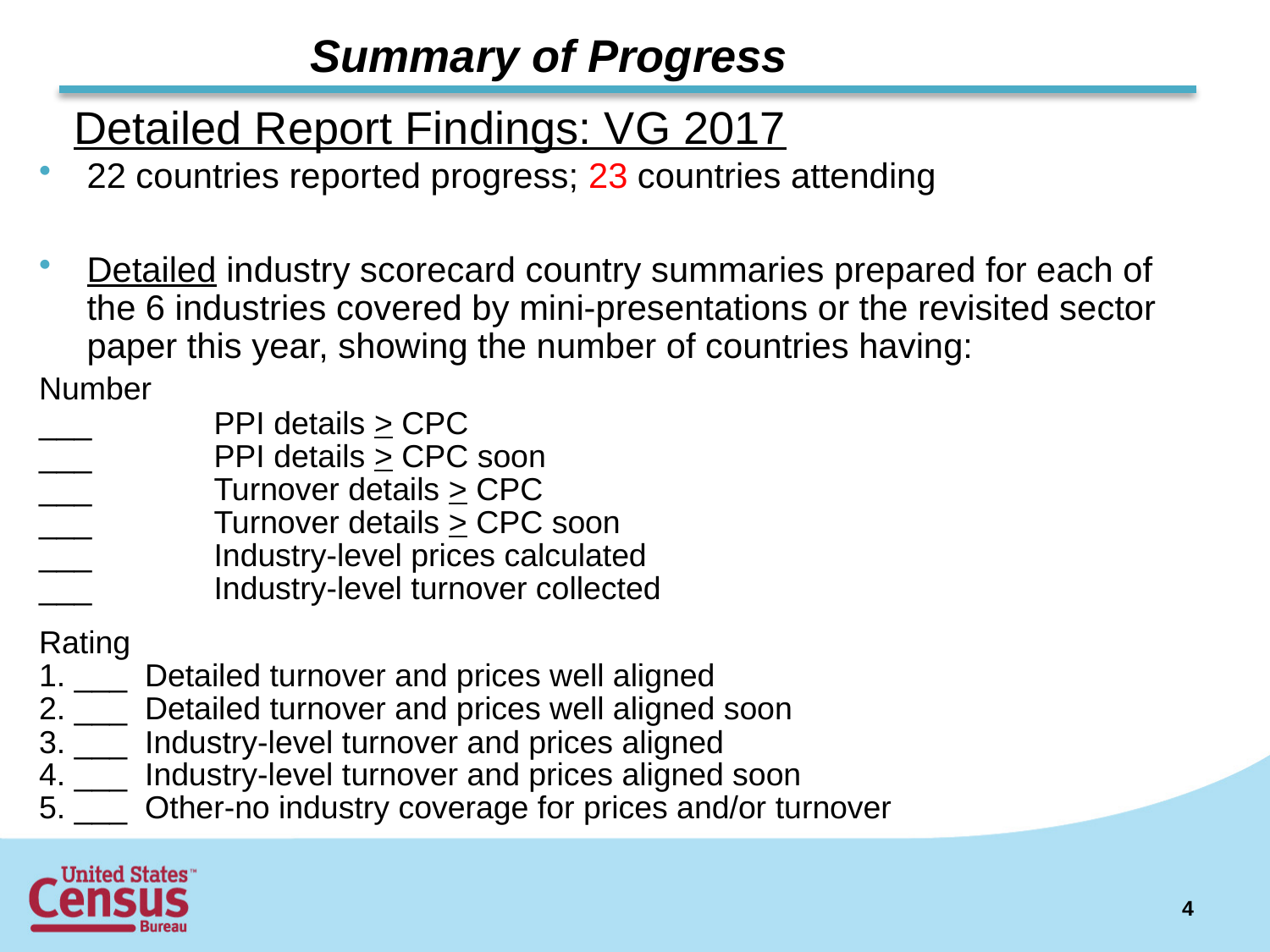

# Summary of Progress
Detailed Report Findings: VG 2017
22 countries reported progress; 23 countries attending

Detailed industry scorecard country summaries prepared for each of the 6 industries covered by mini-presentations or the revisited sector paper this year, showing the number of countries having:
Number
___	PPI details > CPC
___	PPI details > CPC soon
___	Turnover details > CPC
___	Turnover details > CPC soon
___	Industry-level prices calculated
___	Industry-level turnover collected

Rating
1. ___  Detailed turnover and prices well aligned
2. ___  Detailed turnover and prices well aligned soon
3. ___  Industry-level turnover and prices aligned
4. ___  Industry-level turnover and prices aligned soon
5. ___  Other-no industry coverage for prices and/or turnover
4